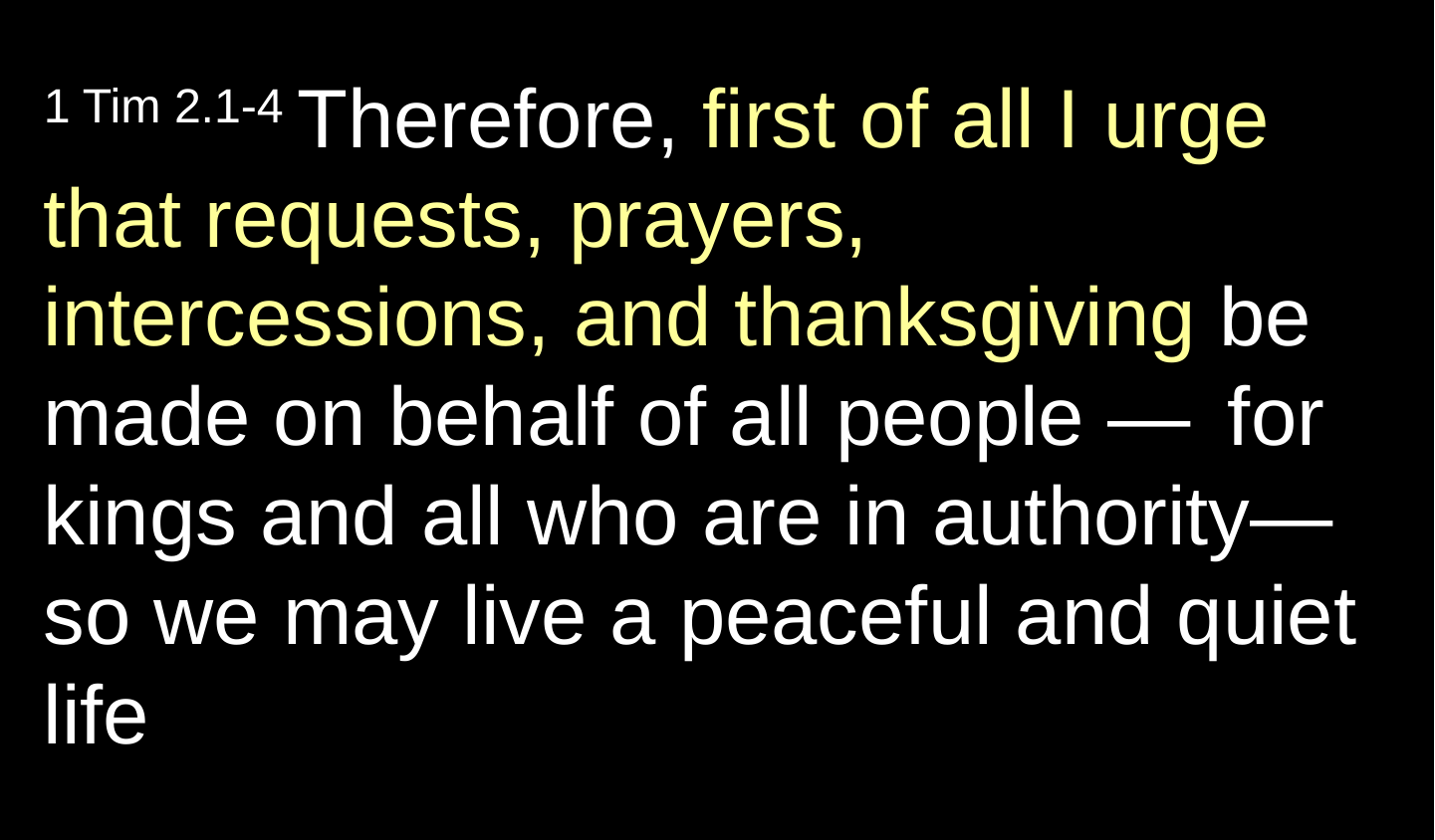

1 Tim 2.1-4 Therefore, first of all I urge that requests, prayers, intercessions, and thanksgiving be made on behalf of all people —  for kings and all who are in authority—so we may live a peaceful and quiet life